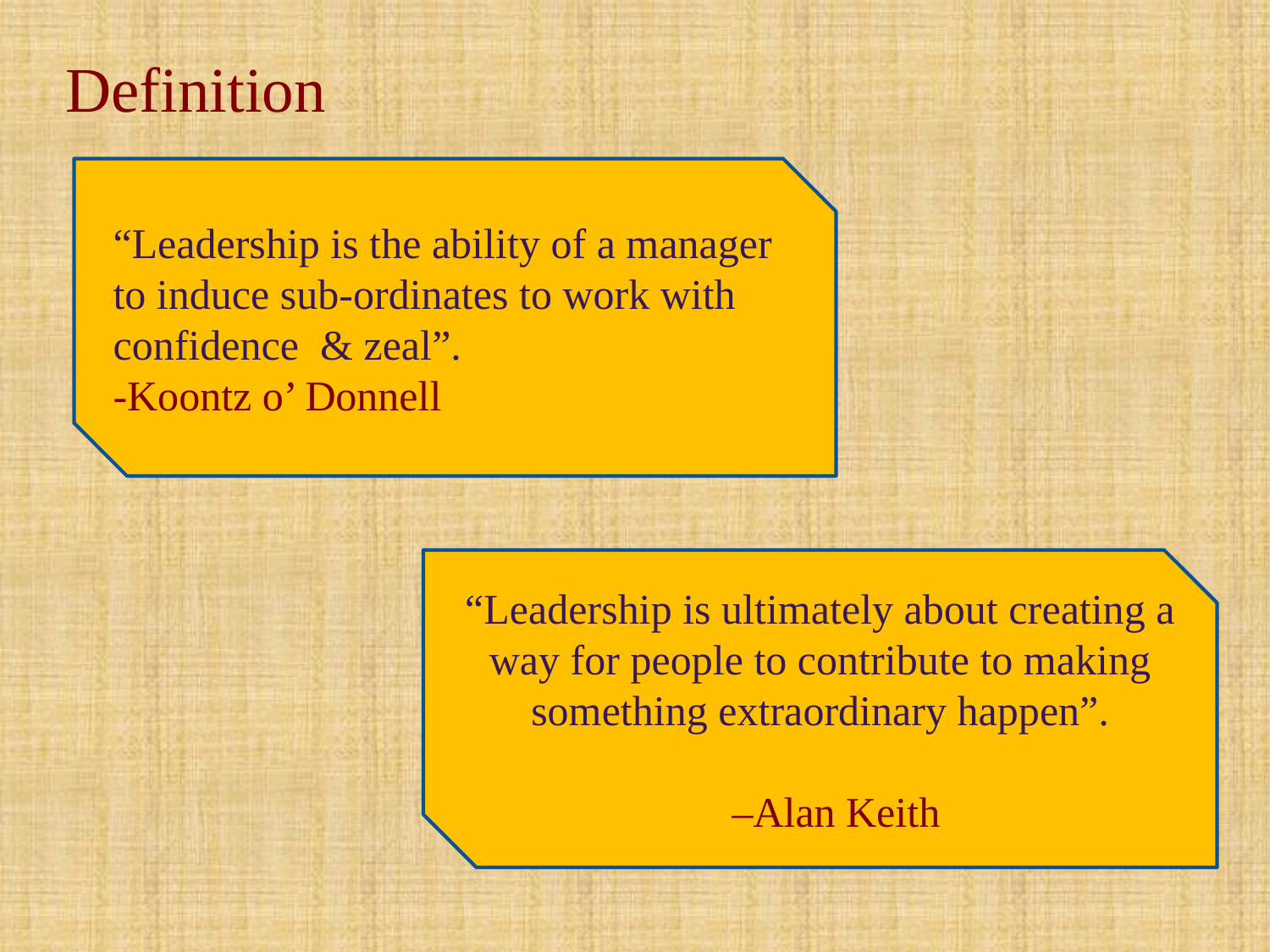

Definition
“Leadership is the ability of a manager to induce sub-ordinates to work with confidence  & zeal”.
-Koontz o’ Donnell
“Leadership is ultimately about creating a way for people to contribute to making something extraordinary happen”.
                                                                       –Alan Keith